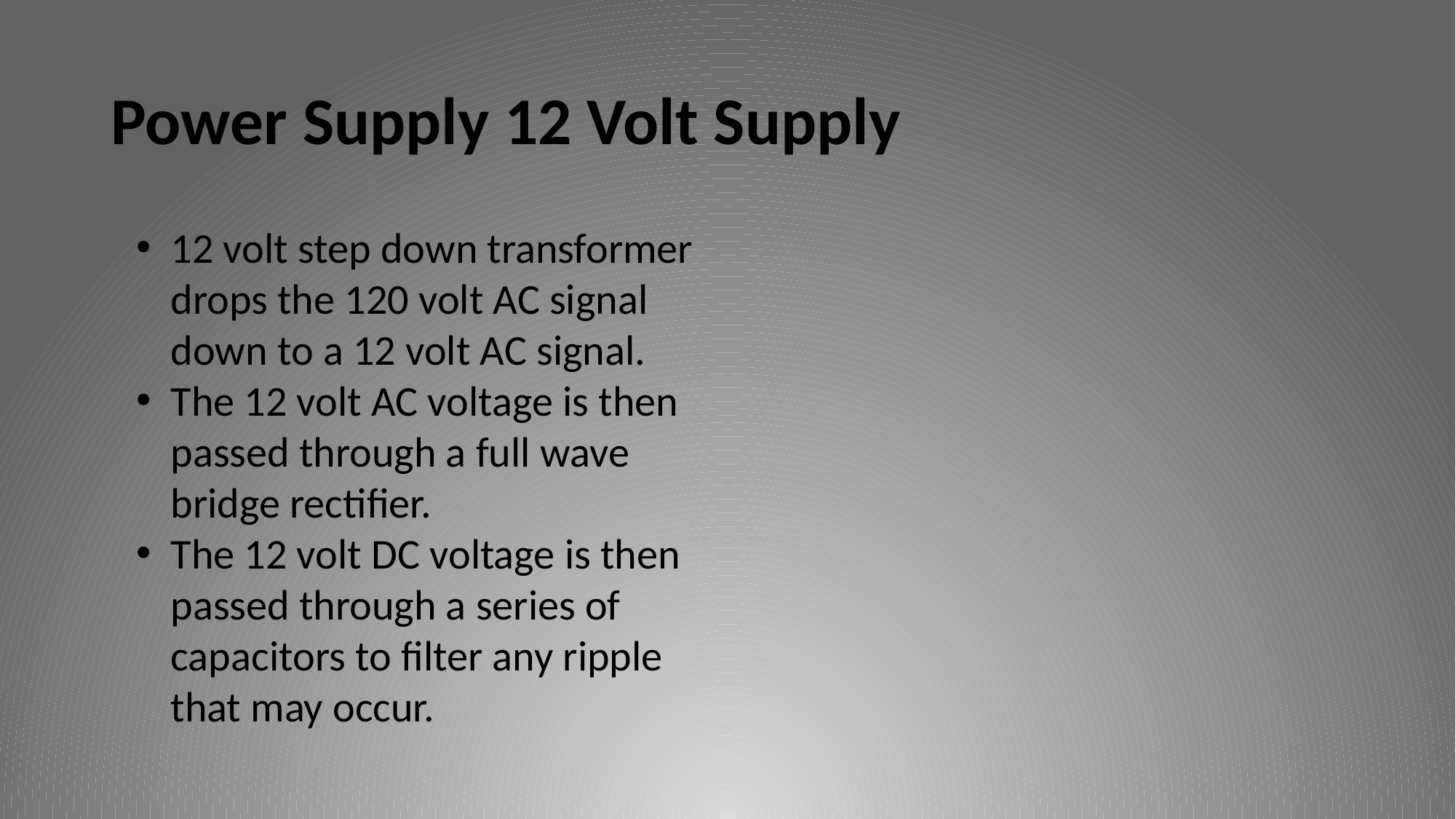

# Power Supply 12 Volt Supply
12 volt step down transformer drops the 120 volt AC signal down to a 12 volt AC signal.
The 12 volt AC voltage is then passed through a full wave bridge rectifier.
The 12 volt DC voltage is then passed through a series of capacitors to filter any ripple that may occur.